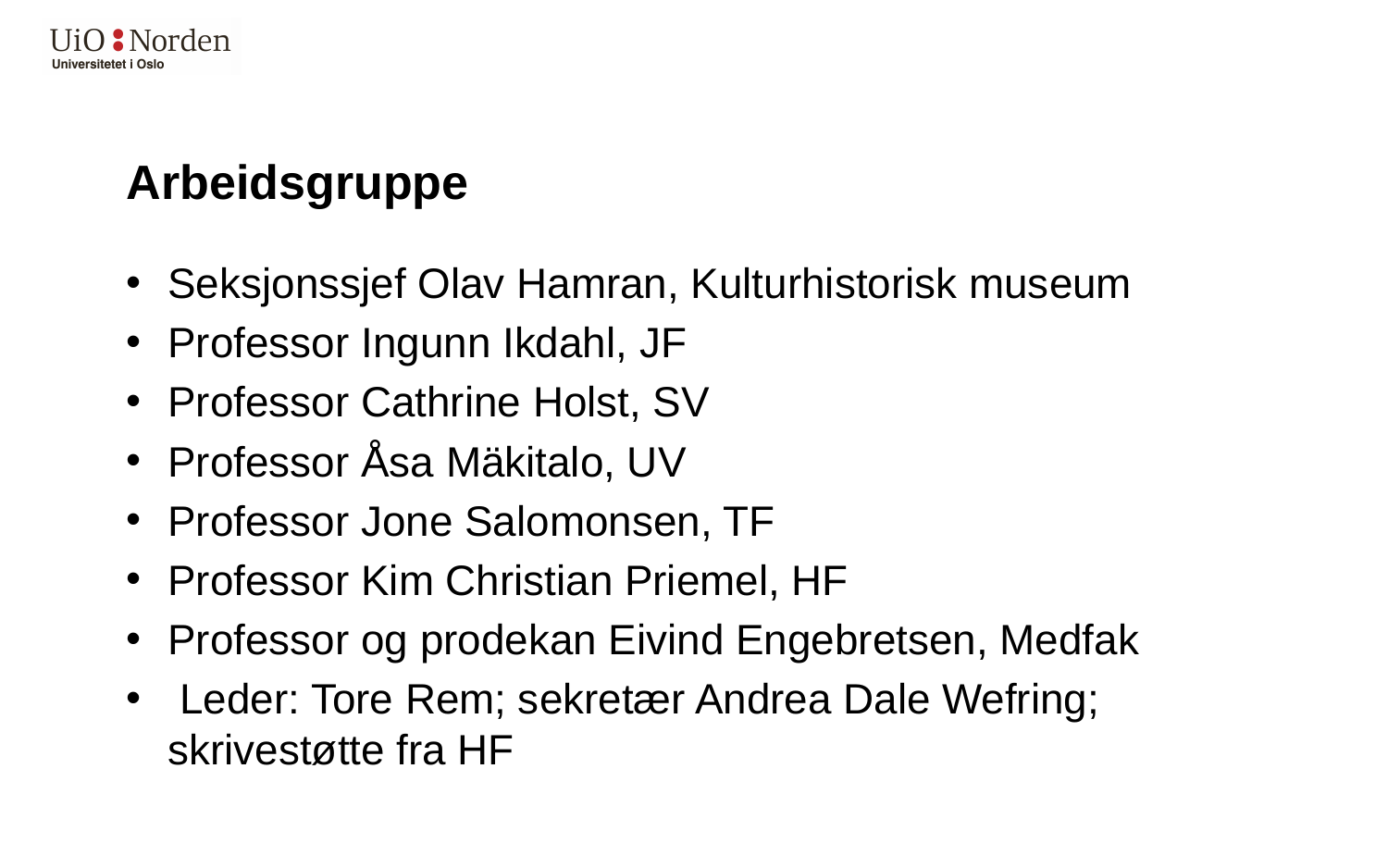

# Arbeidsgruppe
Seksjonssjef Olav Hamran, Kulturhistorisk museum
Professor Ingunn Ikdahl, JF
Professor Cathrine Holst, SV
Professor Åsa Mäkitalo, UV
Professor Jone Salomonsen, TF
Professor Kim Christian Priemel, HF
Professor og prodekan Eivind Engebretsen, Medfak
 Leder: Tore Rem; sekretær Andrea Dale Wefring; skrivestøtte fra HF